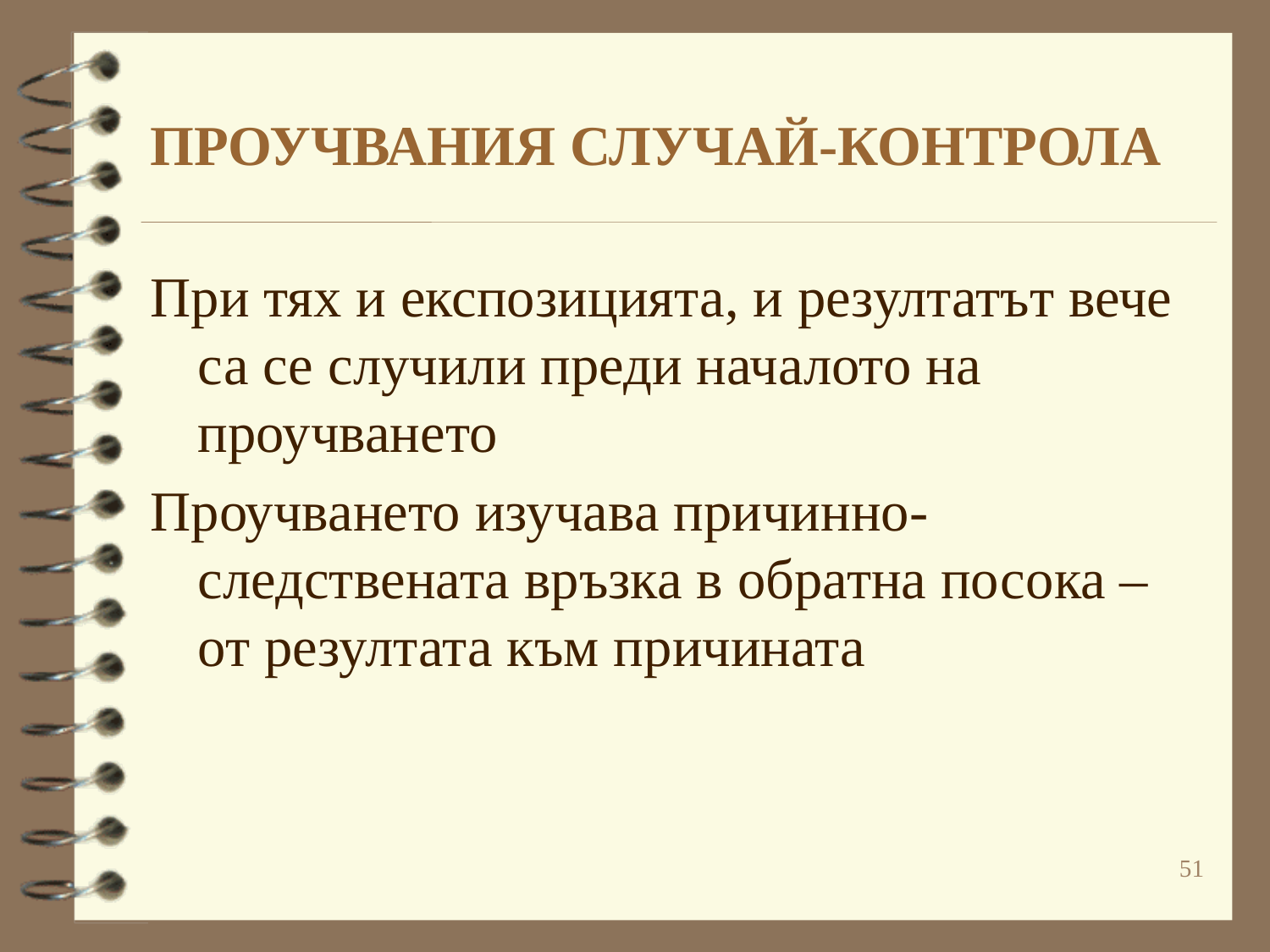

# ПРОУЧВАНИЯ СЛУЧАЙ-КОНТРОЛА
При тях и експозицията, и резултатът вече са се случили преди началото на проучването
Проучването изучава причинно-следствената връзка в обратна посока – от резултата към причината
51